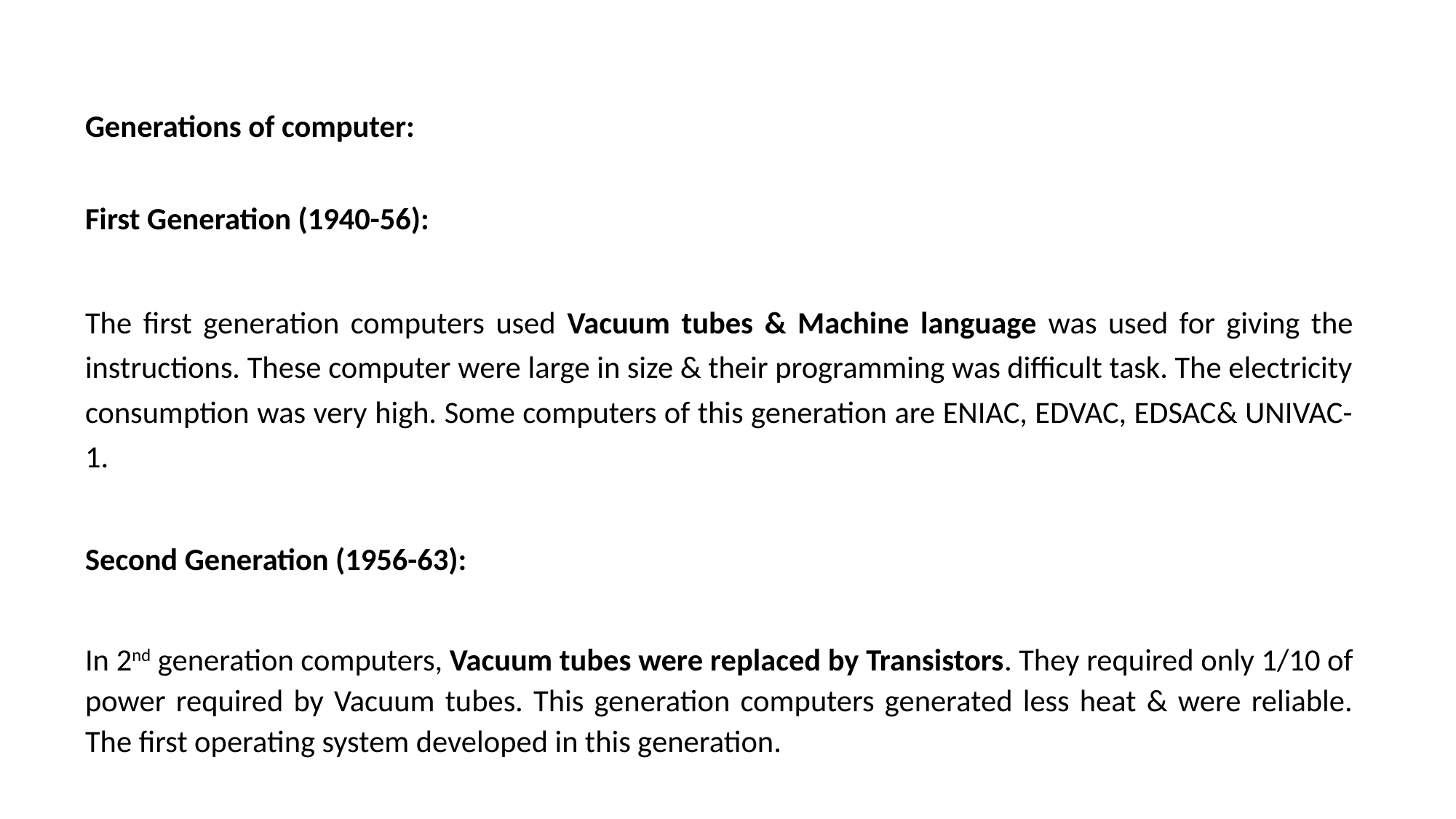

Generations of computer:

First Generation (1940-56):

The first generation computers used Vacuum tubes & Machine language was used for giving the instructions. These computer were large in size & their programming was difficult task. The electricity consumption was very high. Some computers of this generation are ENIAC, EDVAC, EDSAC& UNIVAC-1.

Second Generation (1956-63):

In 2nd generation computers, Vacuum tubes were replaced by Transistors. They required only 1/10 of power required by Vacuum tubes. This generation computers generated less heat & were reliable. The first operating system developed in this generation.